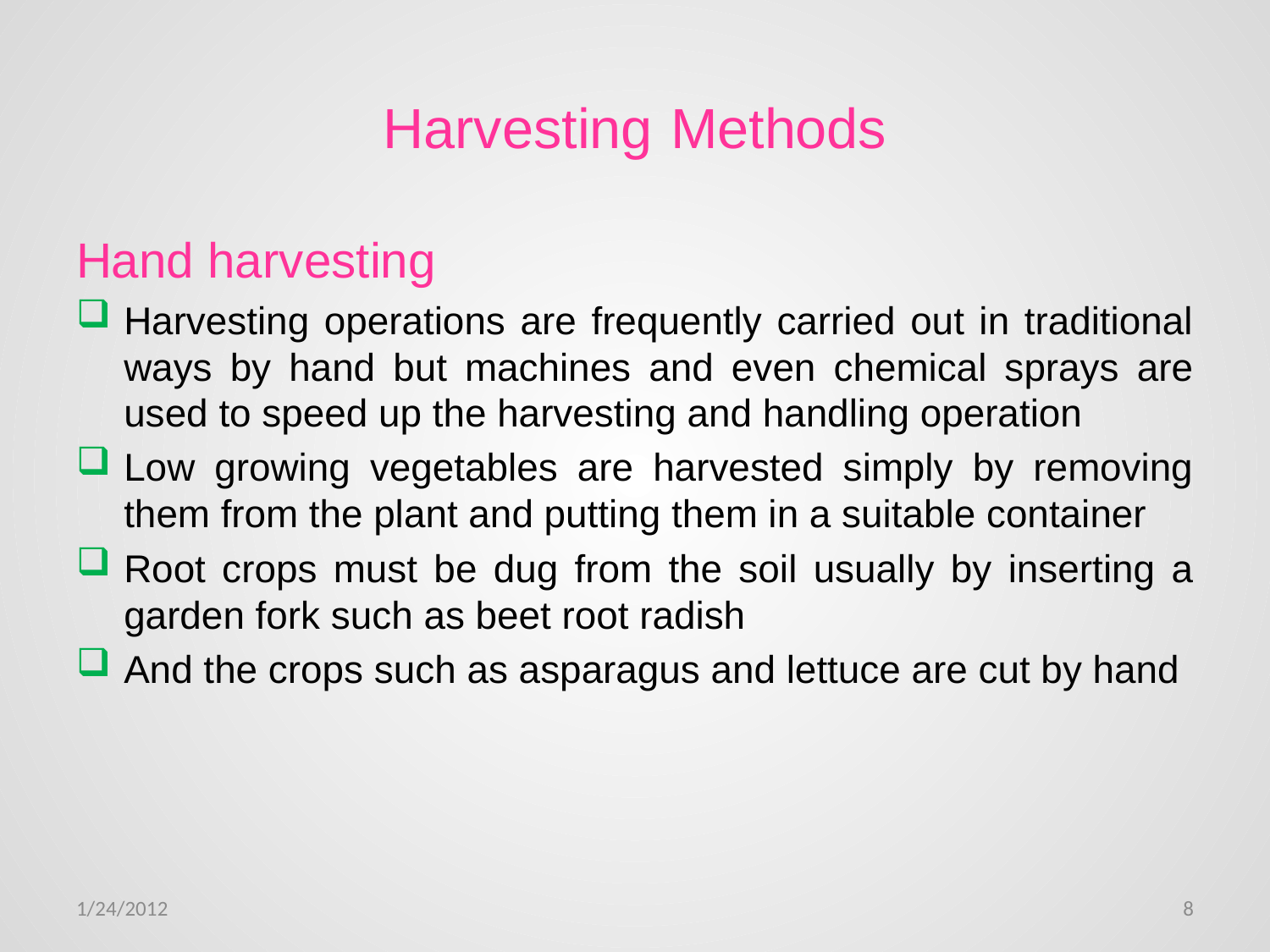

# Harvesting Methods
Hand harvesting
Harvesting operations are frequently carried out in traditional ways by hand but machines and even chemical sprays are used to speed up the harvesting and handling operation
Low growing vegetables are harvested simply by removing them from the plant and putting them in a suitable container
Root crops must be dug from the soil usually by inserting a garden fork such as beet root radish
And the crops such as asparagus and lettuce are cut by hand

1/24/2012
8